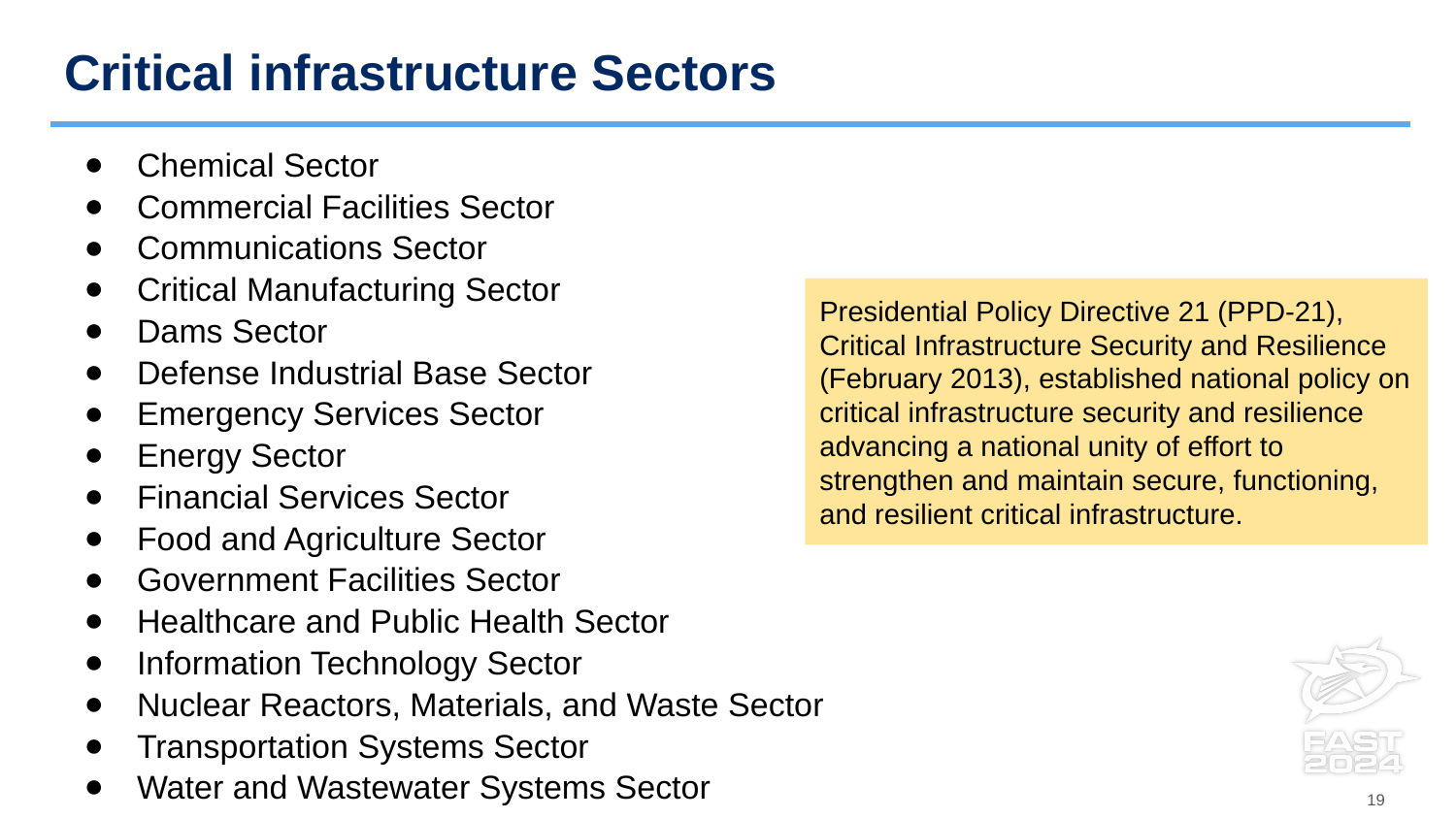

# Critical infrastructure Sectors

Chemical Sector
Commercial Facilities Sector
Communications Sector
Critical Manufacturing Sector
Dams Sector
Defense Industrial Base Sector
Emergency Services Sector
Energy Sector
Financial Services Sector
Food and Agriculture Sector
Government Facilities Sector
Healthcare and Public Health Sector
Information Technology Sector
Nuclear Reactors, Materials, and Waste Sector
Transportation Systems Sector
Water and Wastewater Systems Sector
Presidential Policy Directive 21 (PPD-21), Critical Infrastructure Security and Resilience (February 2013), established national policy on critical infrastructure security and resilience advancing a national unity of effort to strengthen and maintain secure, functioning, and resilient critical infrastructure.
19